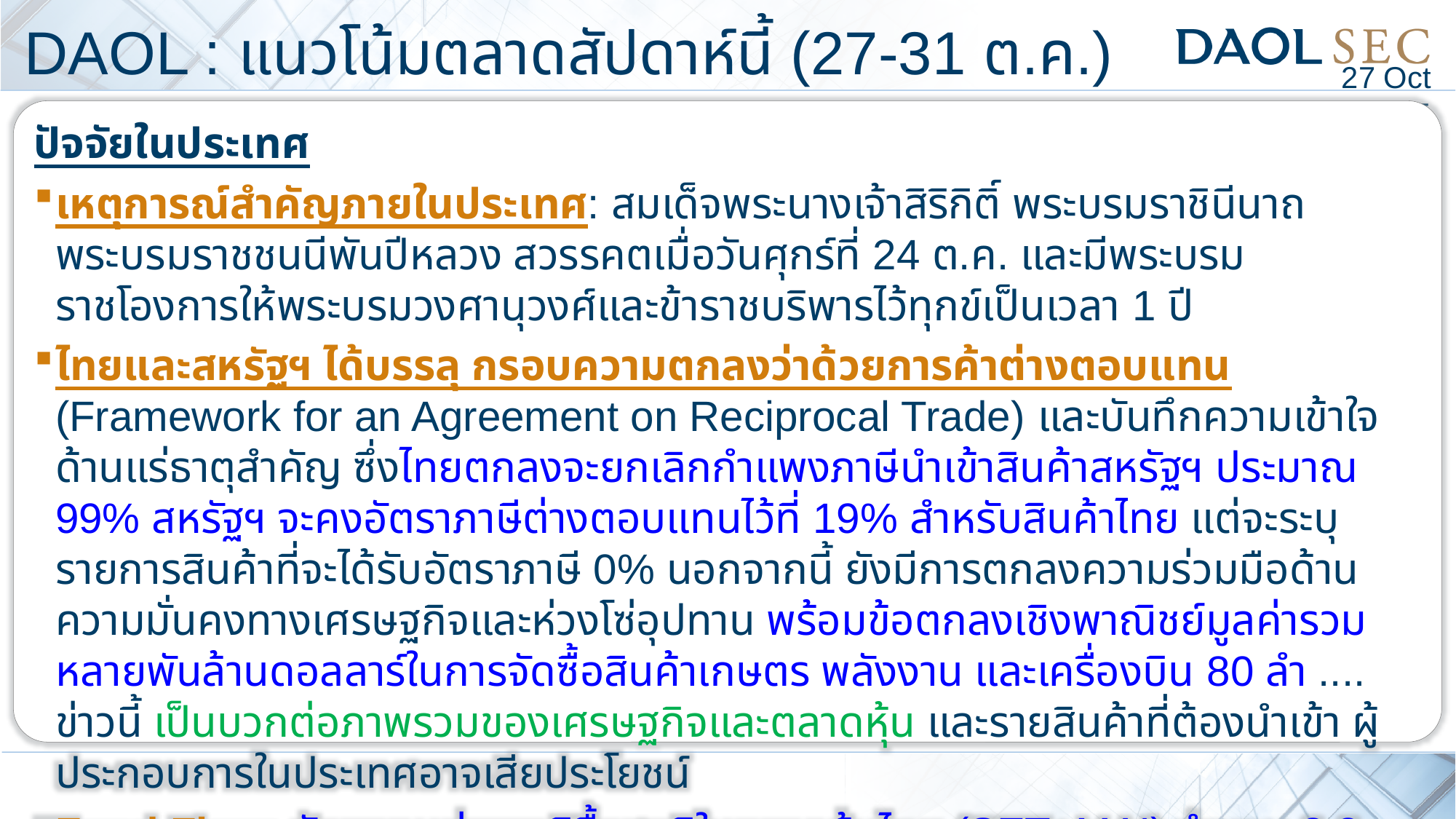

# DAOL : แนวโน้มตลาดสัปดาห์นี้ (27-31 ต.ค.)
27 Oct 25
ปัจจัยในประเทศ
เหตุการณ์สำคัญภายในประเทศ: สมเด็จพระนางเจ้าสิริกิติ์ พระบรมราชินีนาถ พระบรมราชชนนีพันปีหลวง สวรรคตเมื่อวันศุกร์ที่ 24 ต.ค. และมีพระบรมราชโองการให้พระบรมวงศานุวงศ์และข้าราชบริพารไว้ทุกข์เป็นเวลา 1 ปี
ไทยและสหรัฐฯ ได้บรรลุ กรอบความตกลงว่าด้วยการค้าต่างตอบแทน (Framework for an Agreement on Reciprocal Trade) และบันทึกความเข้าใจด้านแร่ธาตุสำคัญ ซึ่งไทยตกลงจะยกเลิกกำแพงภาษีนำเข้าสินค้าสหรัฐฯ ประมาณ 99% สหรัฐฯ จะคงอัตราภาษีต่างตอบแทนไว้ที่ 19% สำหรับสินค้าไทย แต่จะระบุรายการสินค้าที่จะได้รับอัตราภาษี 0% นอกจากนี้ ยังมีการตกลงความร่วมมือด้านความมั่นคงทางเศรษฐกิจและห่วงโซ่อุปทาน พร้อมข้อตกลงเชิงพาณิชย์มูลค่ารวมหลายพันล้านดอลลาร์ในการจัดซื้อสินค้าเกษตร พลังงาน และเครื่องบิน 80 ลำ ....  ข่าวนี้ เป็นบวกต่อภาพรวมของเศรษฐกิจและตลาดหุ้น และรายสินค้าที่ต้องนำเข้า ผู้ประกอบการในประเทศอาจเสียประโยชน์
Fund Flow: นักลงทุนต่างชาติซื้อสุทธิในตลาดหุ้นไทย (SET+MAI) จำนวน 2.2 พันล้านบาท และซื้อสุทธิในตลาดตราสารหนี้ 5.9 พันล้านบาท โดยนักลงทุนกลุ่มนี้ มีตัวเลข net buy พร้อมกันสองตลาด เป็นวันที่สามติดต่อกัน เป็นสัญญาณที่ดีของตลาดหุ้นไทย